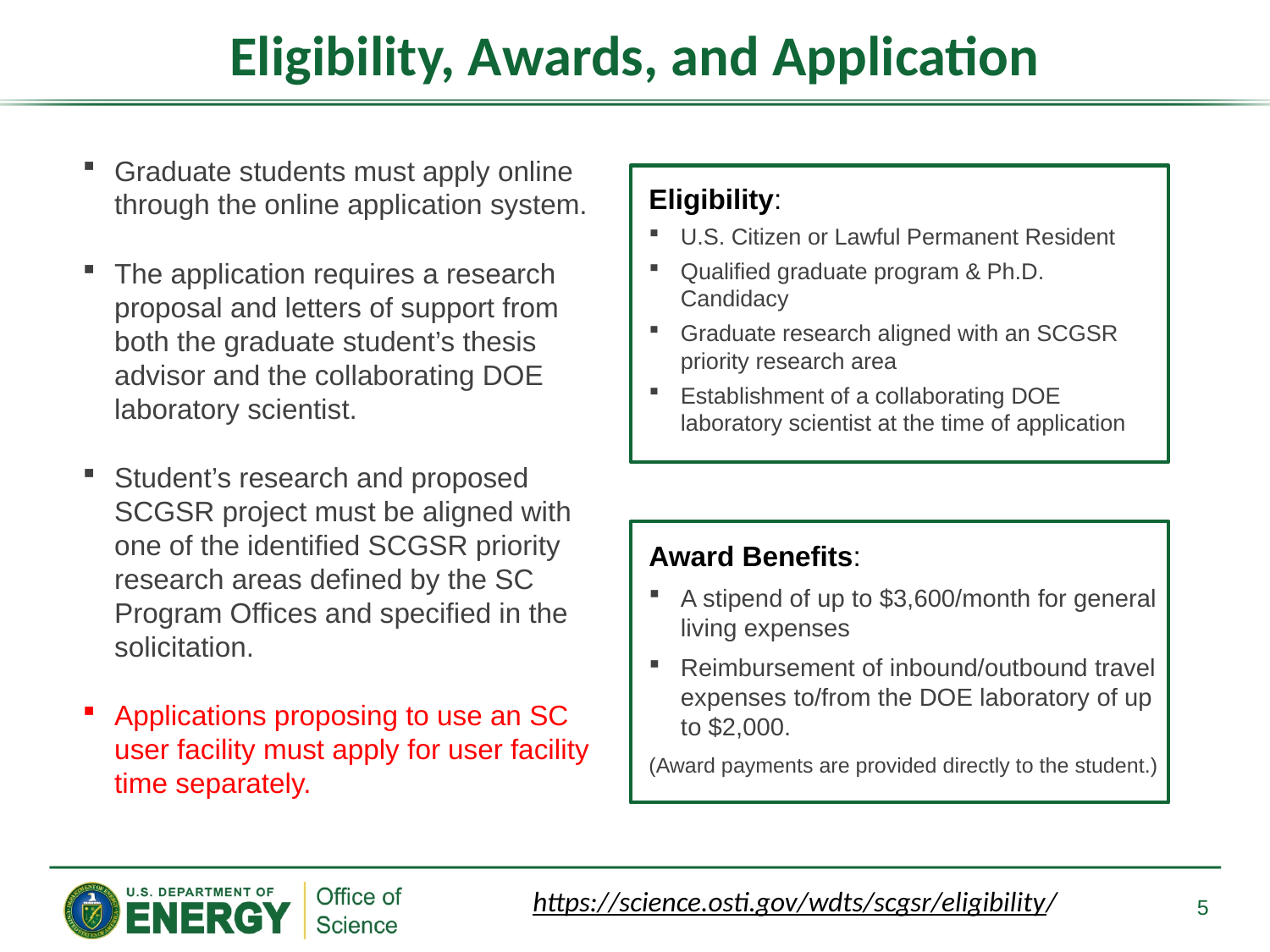

# Eligibility, Awards, and Application
Graduate students must apply online through the online application system.

The application requires a research proposal and letters of support from both the graduate student’s thesis advisor and the collaborating DOE laboratory scientist.

Student’s research and proposed SCGSR project must be aligned with one of the identified SCGSR priority research areas defined by the SC Program Offices and specified in the solicitation.

Applications proposing to use an SC user facility must apply for user facility time separately.

Eligibility:
U.S. Citizen or Lawful Permanent Resident
Qualified graduate program & Ph.D. Candidacy
Graduate research aligned with an SCGSR priority research area
Establishment of a collaborating DOE laboratory scientist at the time of application

Award Benefits:
A stipend of up to $3,600/month for general living expenses
Reimbursement of inbound/outbound travel expenses to/from the DOE laboratory of up to $2,000.
(Award payments are provided directly to the student.)
https://science.osti.gov/wdts/scgsr/eligibility/

5